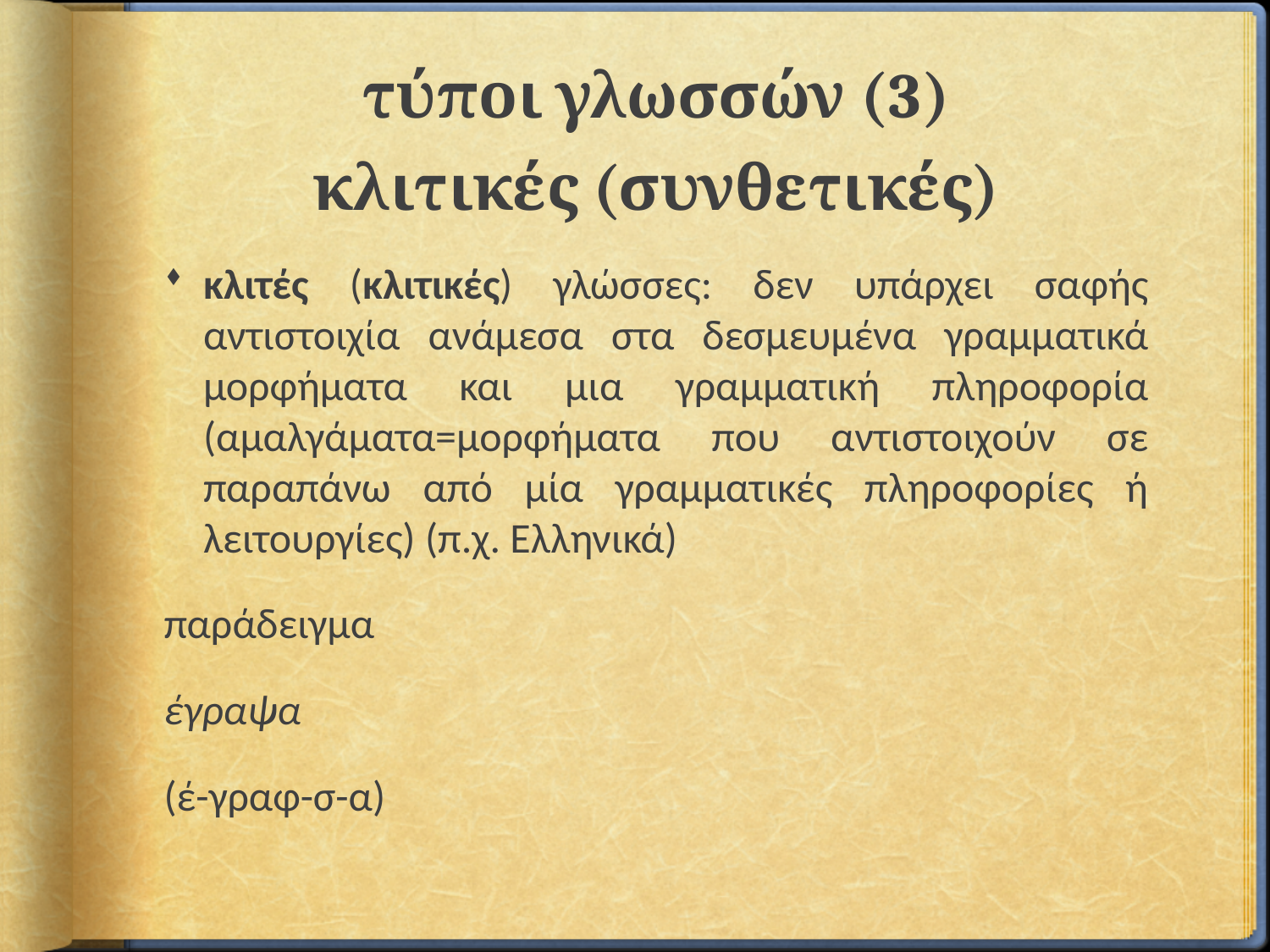

# τύποι γλωσσών (3) κλιτικές (συνθετικές)
κλιτές (κλιτικές) γλώσσες: δεν υπάρχει σαφής αντιστοιχία ανάμεσα στα δεσμευμένα γραμματικά μορφήματα και μια γραμματική πληροφορία (αμαλγάματα=μορφήματα που αντιστοιχούν σε παραπάνω από μία γραμματικές πληροφορίες ή λειτουργίες) (π.χ. Ελληνικά)
παράδειγμα
έγραψα
(έ-γραφ-σ-α)